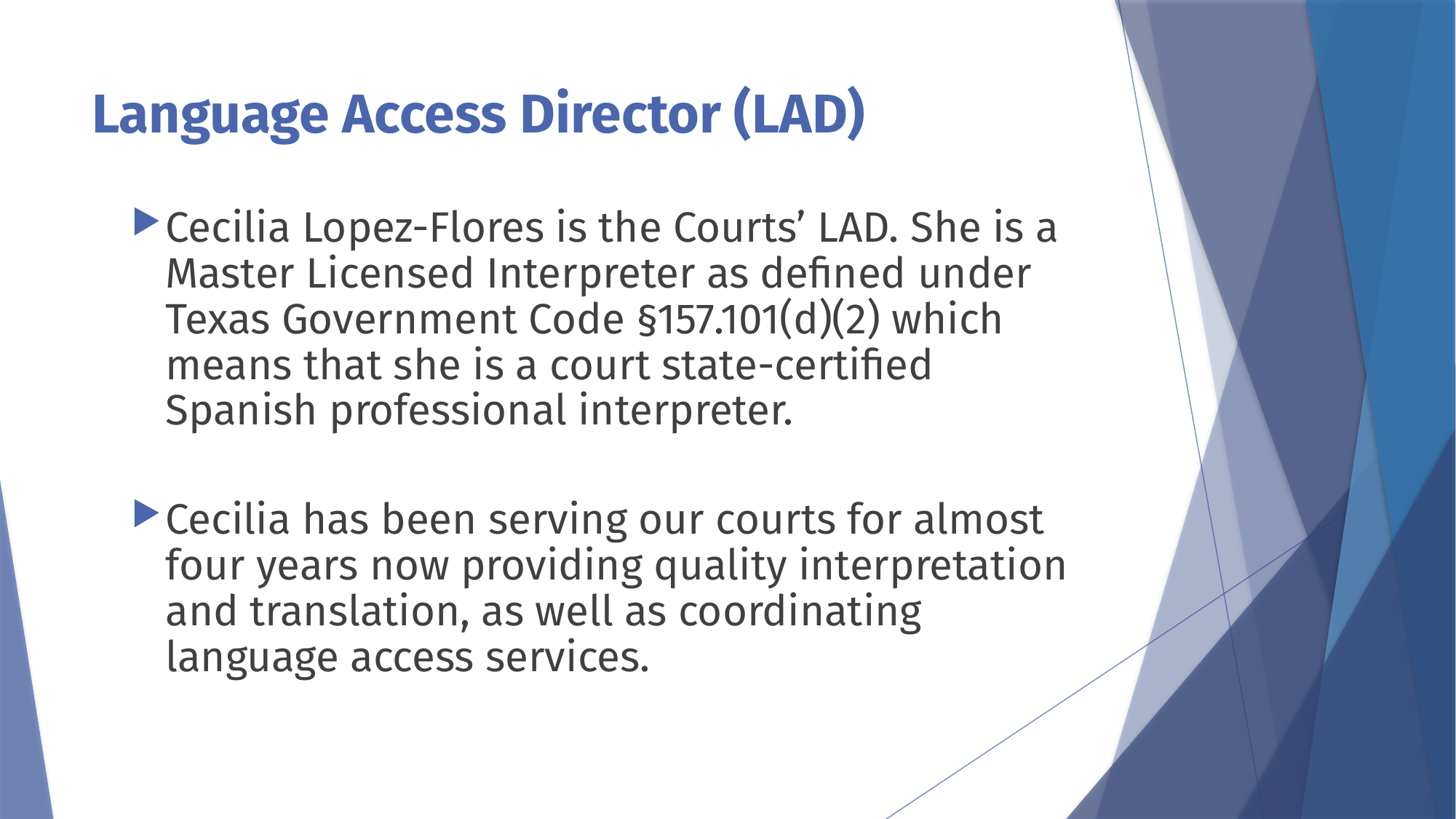

# Language Access Director (LAD)
Cecilia Lopez-Flores is the Courts’ LAD. She is a Master Licensed Interpreter as defined under Texas Government Code §157.101(d)(2) which means that she is a court state-certified Spanish professional interpreter.

Cecilia has been serving our courts for almost four years now providing quality interpretation and translation, as well as coordinating language access services.